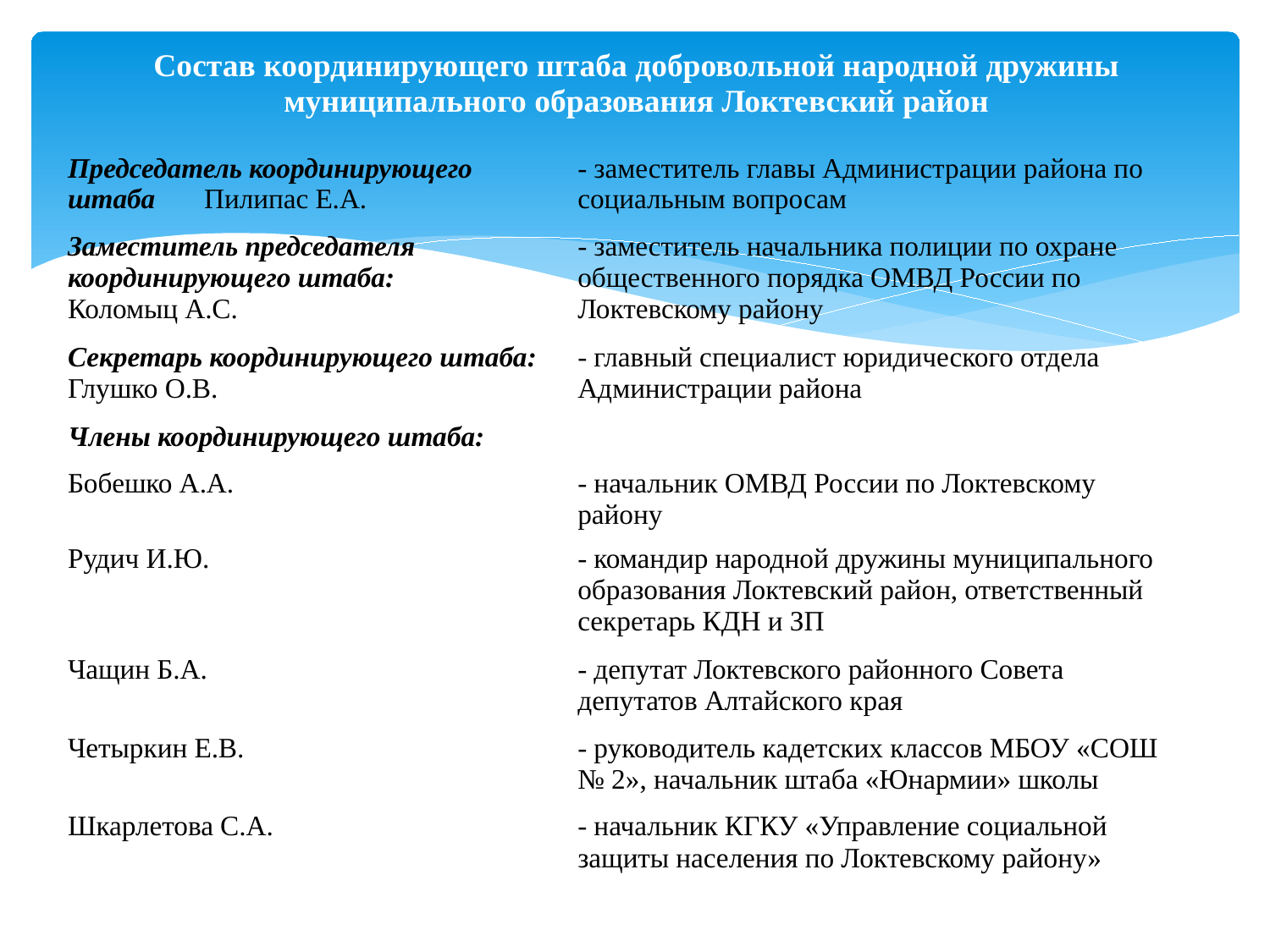

# Состав координирующего штаба добровольной народной дружины муниципального образования Локтевский район
| Председатель координирующего штаба Пилипас Е.А. | - заместитель главы Администрации района по социальным вопросам |
| --- | --- |
| Заместитель председателя координирующего штаба: Коломыц А.С. | - заместитель начальника полиции по охране общественного порядка ОМВД России по Локтевскому району |
| Секретарь координирующего штаба: Глушко О.В. | - главный специалист юридического отдела Администрации района |
| Члены координирующего штаба: |  |
| Бобешко А.А. | - начальник ОМВД России по Локтевскому району |
| Рудич И.Ю. | - командир народной дружины муниципального образования Локтевский район, ответственный секретарь КДН и ЗП |
| Чащин Б.А. | - депутат Локтевского районного Совета депутатов Алтайского края |
| Четыркин Е.В. | - руководитель кадетских классов МБОУ «СОШ № 2», начальник штаба «Юнармии» школы |
| Шкарлетова С.А. | - начальник КГКУ «Управление социальной защиты населения по Локтевскому району» |